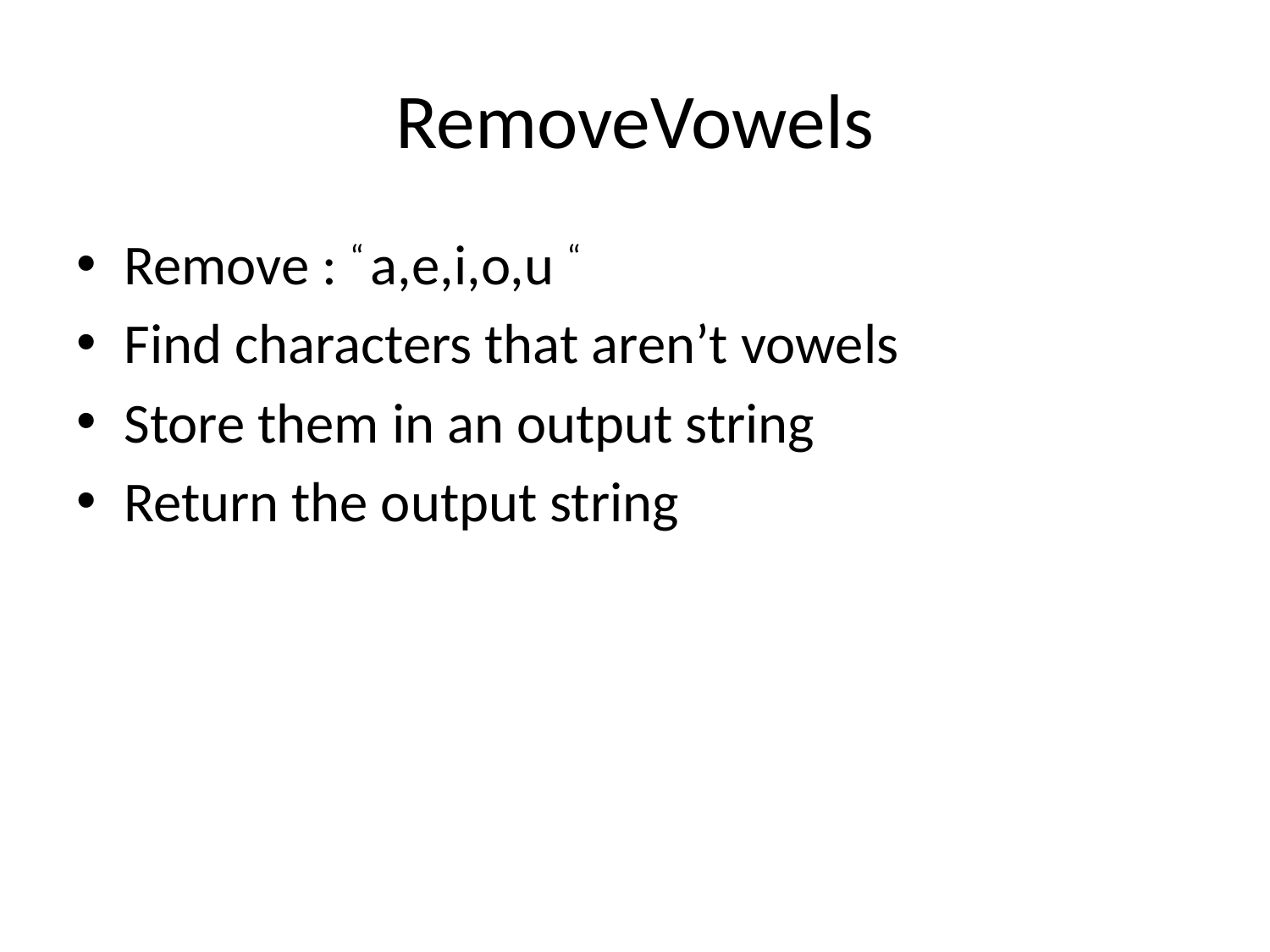

# RemoveVowels
Remove : “ a,e,i,o,u “
Find characters that aren’t vowels
Store them in an output string
Return the output string